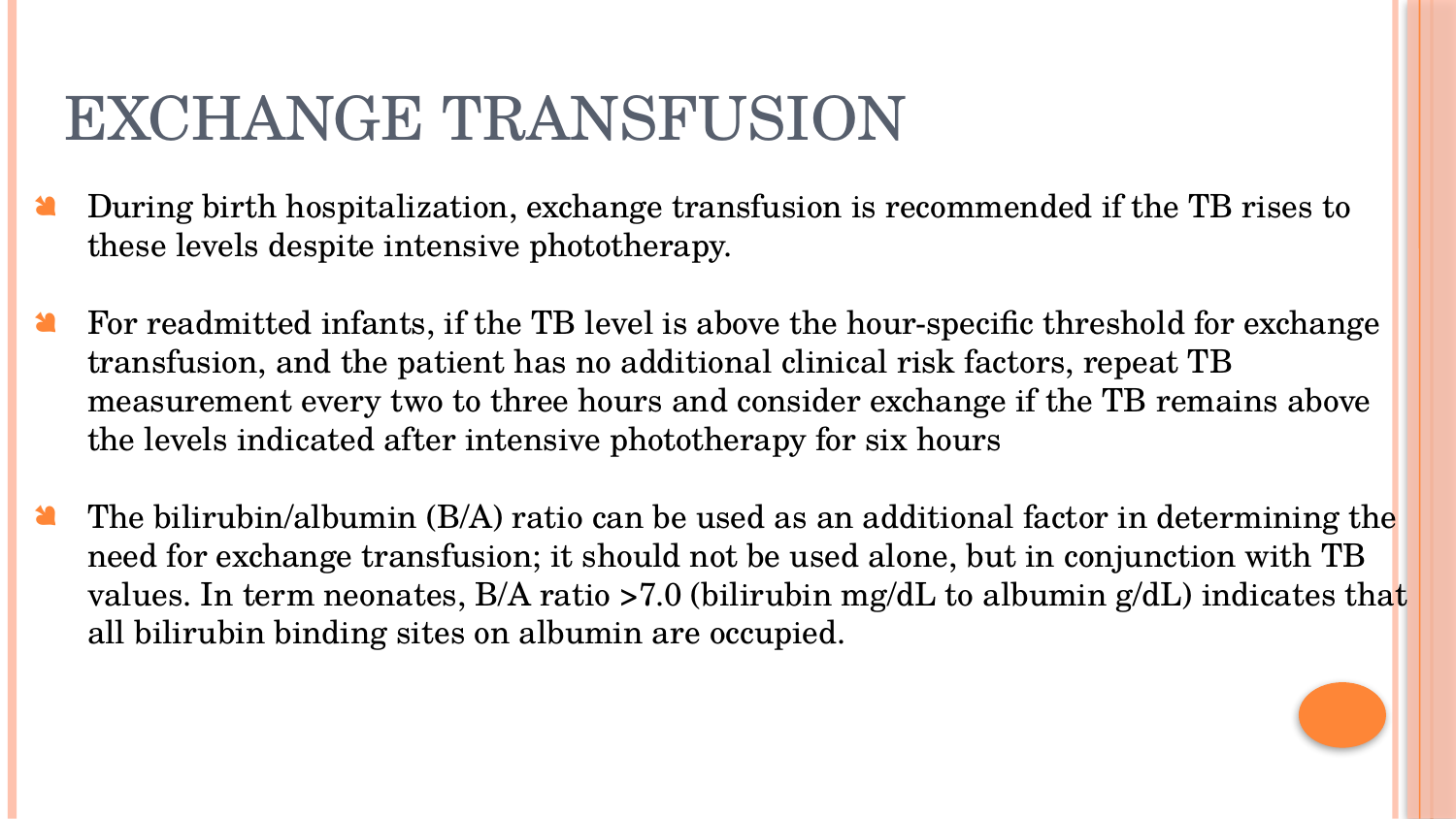

# EXCHANGE TRANSFUSION
During birth hospitalization, exchange transfusion is recommended if the TB rises to these levels despite intensive phototherapy.

For readmitted infants, if the TB level is above the hour-specific threshold for exchange transfusion, and the patient has no additional clinical risk factors, repeat TB measurement every two to three hours and consider exchange if the TB remains above the levels indicated after intensive phototherapy for six hours

The bilirubin/albumin (B/A) ratio can be used as an additional factor in determining the need for exchange transfusion; it should not be used alone, but in conjunction with TB values. In term neonates, B/A ratio >7.0 (bilirubin mg/dL to albumin g/dL) indicates that all bilirubin binding sites on albumin are occupied.